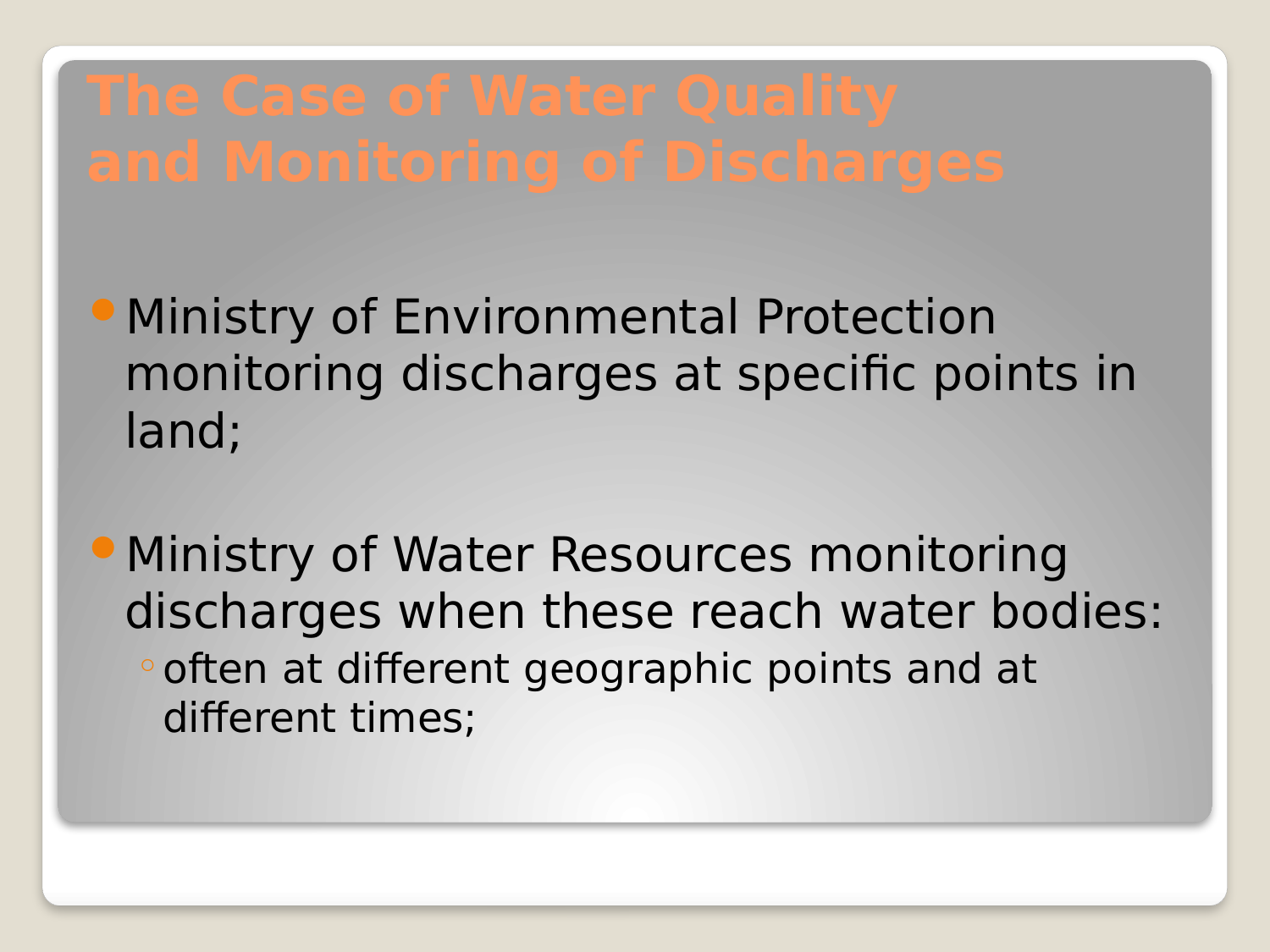

# The Case of Water Quality and Monitoring of Discharges

Ministry of Environmental Protection monitoring discharges at specific points in land;

Ministry of Water Resources monitoring discharges when these reach water bodies:
often at different geographic points and at different times;